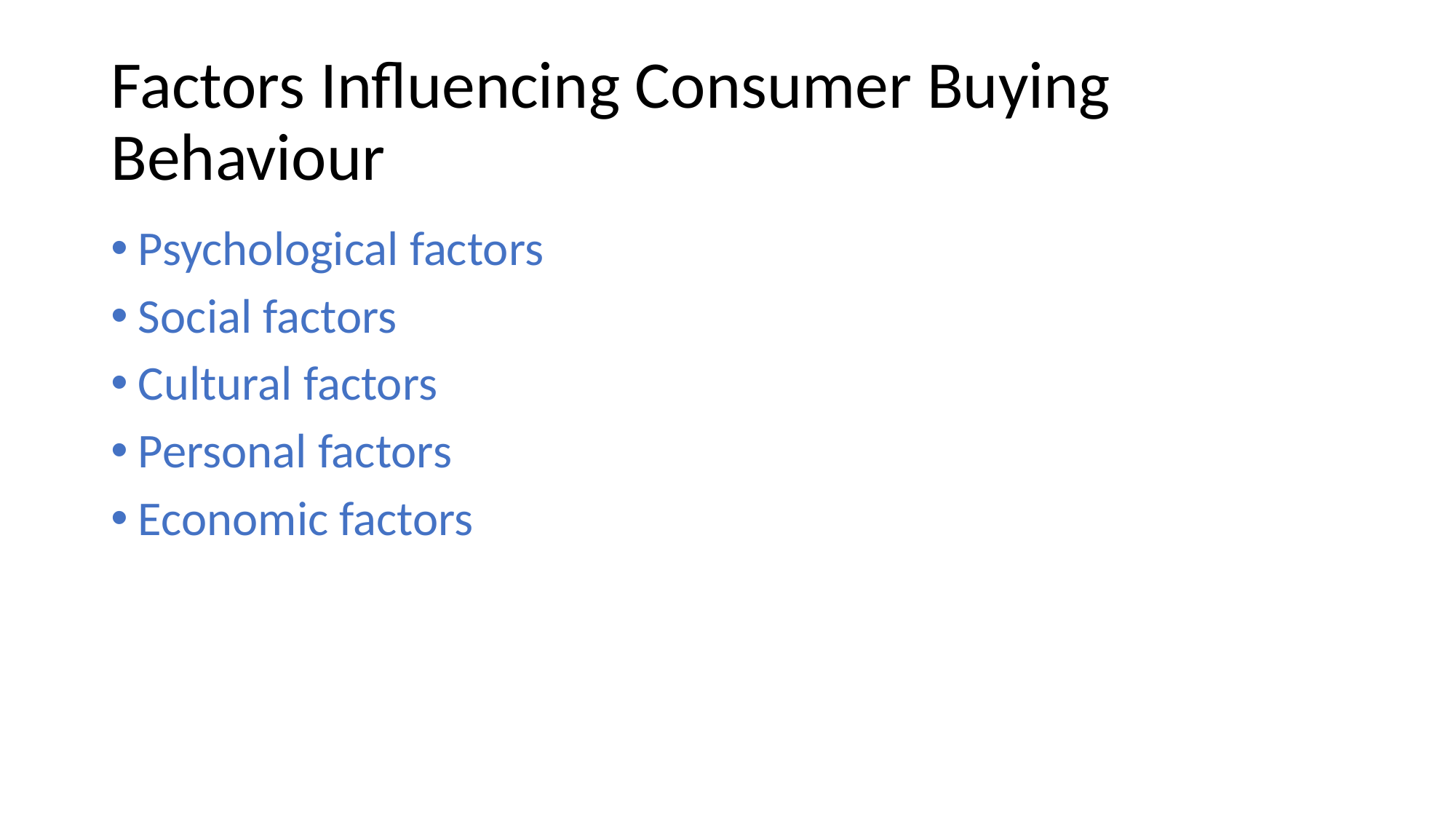

# Factors Influencing Consumer Buying Behaviour
Psychological factors
Social factors
Cultural factors
Personal factors
Economic factors